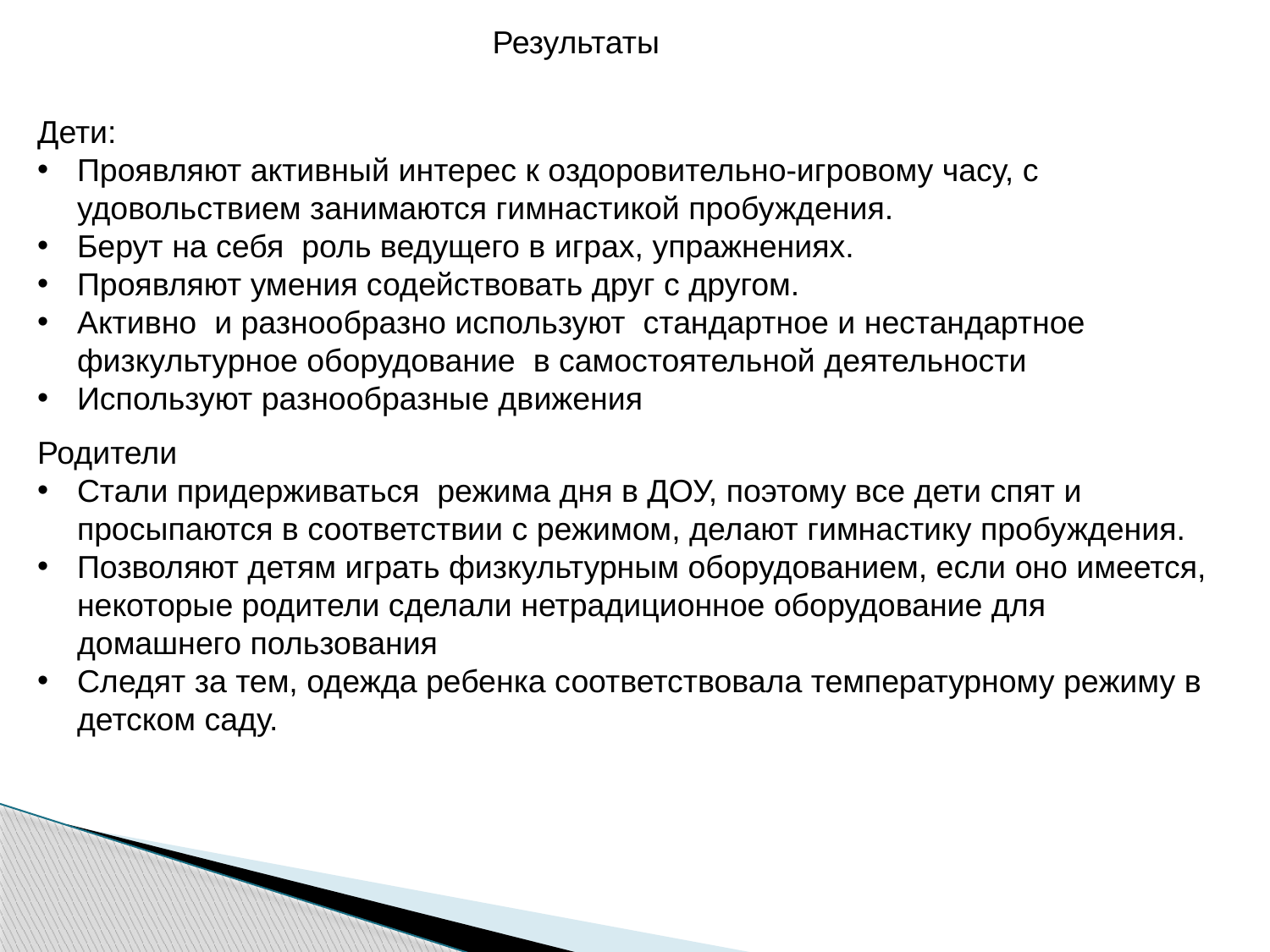

Результаты
Дети:
Проявляют активный интерес к оздоровительно-игровому часу, с удовольствием занимаются гимнастикой пробуждения.
Берут на себя  роль ведущего в играх, упражнениях.
Проявляют умения содействовать друг с другом.
Активно  и разнообразно используют  стандартное и нестандартное физкультурное оборудование  в самостоятельной деятельности
Используют разнообразные движения
Родители
Стали придерживаться  режима дня в ДОУ, поэтому все дети спят и просыпаются в соответствии с режимом, делают гимнастику пробуждения.
Позволяют детям играть физкультурным оборудованием, если оно имеется, некоторые родители сделали нетрадиционное оборудование для домашнего пользования
Следят за тем, одежда ребенка соответствовала температурному режиму в детском саду.